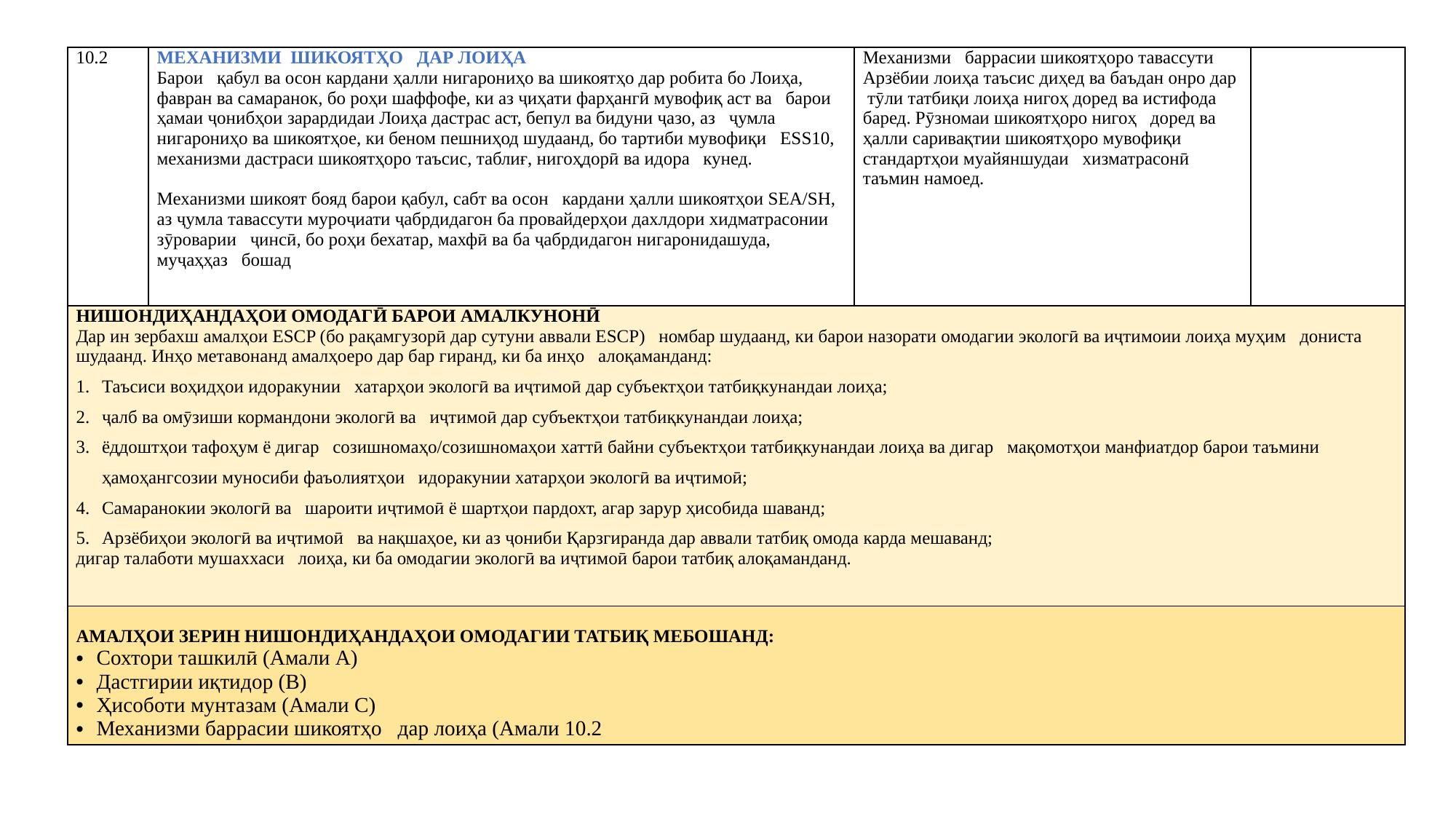

| 10.2 | МЕХАНИЗМИ ШИКОЯТҲО ДАР ЛОИҲА Барои қабул ва осон кардани ҳалли нигарониҳо ва шикоятҳо дар робита бо Лоиҳа, фавран ва самаранок, бо роҳи шаффофе, ки аз ҷиҳати фарҳангӣ мувофиқ аст ва барои ҳамаи ҷонибҳои зарардидаи Лоиҳа дастрас аст, бепул ва бидуни ҷазо, аз ҷумла нигарониҳо ва шикоятҳое, ки беном пешниҳод шудаанд, бо тартиби мувофиқи ESS10, механизми дастраси шикоятҳоро таъсис, таблиғ, нигоҳдорӣ ва идора кунед. Механизми шикоят бояд барои қабул, сабт ва осон кардани ҳалли шикоятҳои SEA/SH, аз ҷумла тавассути муроҷиати ҷабрдидагон ба провайдерҳои дахлдори хидматрасонии зӯроварии ҷинсӣ, бо роҳи бехатар, махфӣ ва ба ҷабрдидагон нигаронидашуда, муҷаҳҳаз бошад | Механизми баррасии шикоятҳоро тавассути Арзёбии лоиҳа таъсис диҳед ва баъдан онро дар тӯли татбиқи лоиҳа нигоҳ доред ва истифода баред. Рӯзномаи шикоятҳоро нигоҳ доред ва ҳалли саривақтии шикоятҳоро мувофиқи стандартҳои муайяншудаи хизматрасонӣ таъмин намоед. |  |
| --- | --- | --- | --- |
| НИШОНДИҲАНДАҲОИ ОМОДАГӢ БАРОИ АМАЛКУНОНӢ Дар ин зербахш амалҳои ESCP (бо рақамгузорӣ дар сутуни аввали ESCP) номбар шудаанд, ки барои назорати омодагии экологӣ ва иҷтимоии лоиҳа муҳим дониста шудаанд. Инҳо метавонанд амалҳоеро дар бар гиранд, ки ба инҳо алоқаманданд: Таъсиси воҳидҳои идоракунии хатарҳои экологӣ ва иҷтимоӣ дар субъектҳои татбиқкунандаи лоиҳа; ҷалб ва омӯзиши кормандони экологӣ ва иҷтимоӣ дар субъектҳои татбиқкунандаи лоиҳа; ёддоштҳои тафоҳум ё дигар созишномаҳо/созишномаҳои хаттӣ байни субъектҳои татбиқкунандаи лоиҳа ва дигар мақомотҳои манфиатдор барои таъмини ҳамоҳангсозии муносиби фаъолиятҳои идоракунии хатарҳои экологӣ ва иҷтимоӣ; Самаранокии экологӣ ва шароити иҷтимоӣ ё шартҳои пардохт, агар зарур ҳисобида шаванд; Арзёбиҳои экологӣ ва иҷтимоӣ ва нақшаҳое, ки аз ҷониби Қарзгиранда дар аввали татбиқ омода карда мешаванд; дигар талаботи мушаххаси лоиҳа, ки ба омодагии экологӣ ва иҷтимоӣ барои татбиқ алоқаманданд. |  |  |  |
| АМАЛҲОИ ЗЕРИН НИШОНДИҲАНДАҲОИ ОМОДАГИИ ТАТБИҚ МЕБОШАНД: Сохтори ташкилӣ (Амали А) Дастгирии иқтидор (B) Ҳисоботи мунтазам (Амали C) Механизми баррасии шикоятҳо дар лоиҳа (Амали 10.2 |  |  |  |